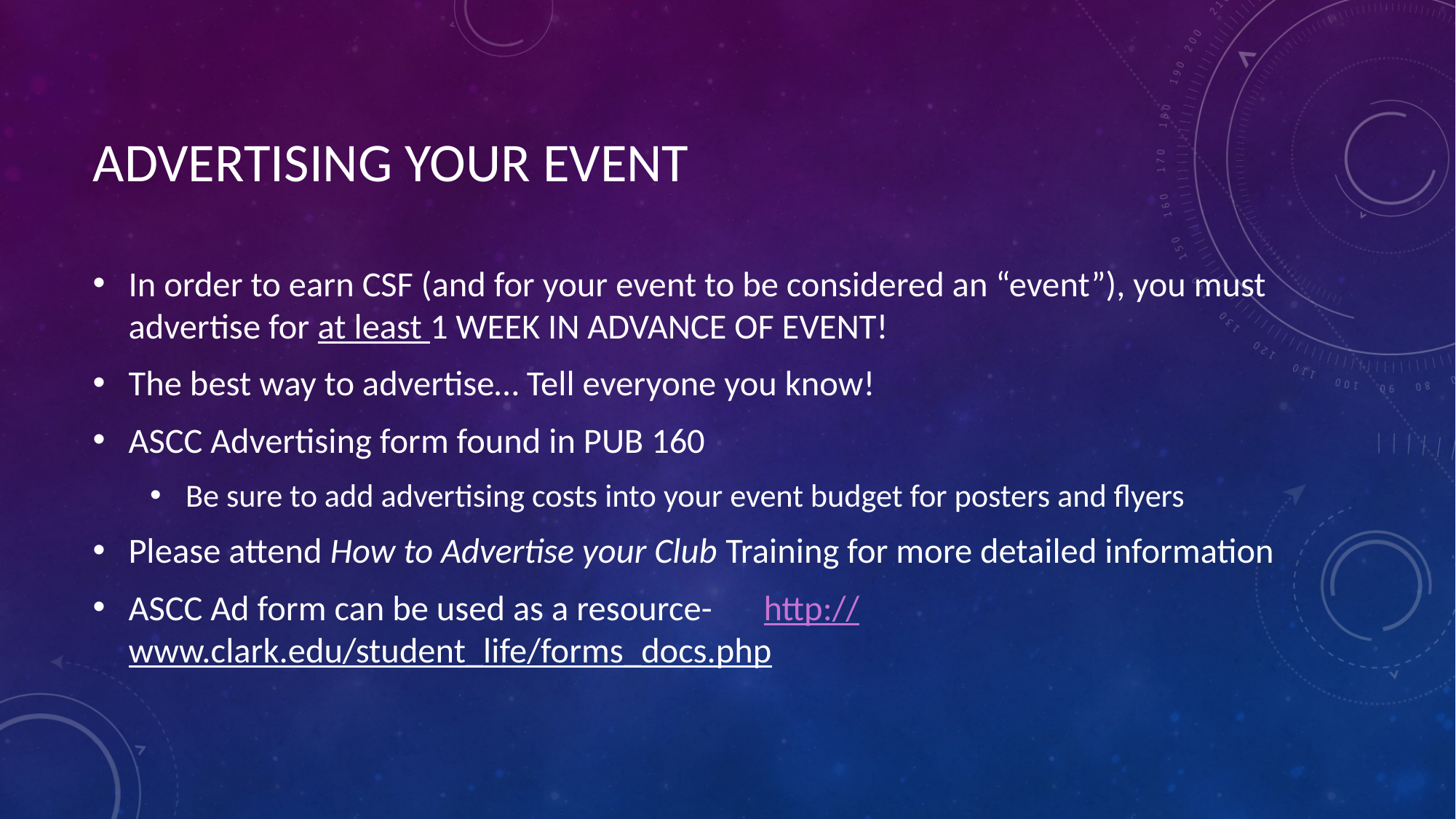

# Advertising your event
In order to earn CSF (and for your event to be considered an “event”), you must advertise for at least 1 WEEK IN ADVANCE OF EVENT!
The best way to advertise… Tell everyone you know!
ASCC Advertising form found in PUB 160
Be sure to add advertising costs into your event budget for posters and flyers
Please attend How to Advertise your Club Training for more detailed information
ASCC Ad form can be used as a resource- 		http://www.clark.edu/student_life/forms_docs.php